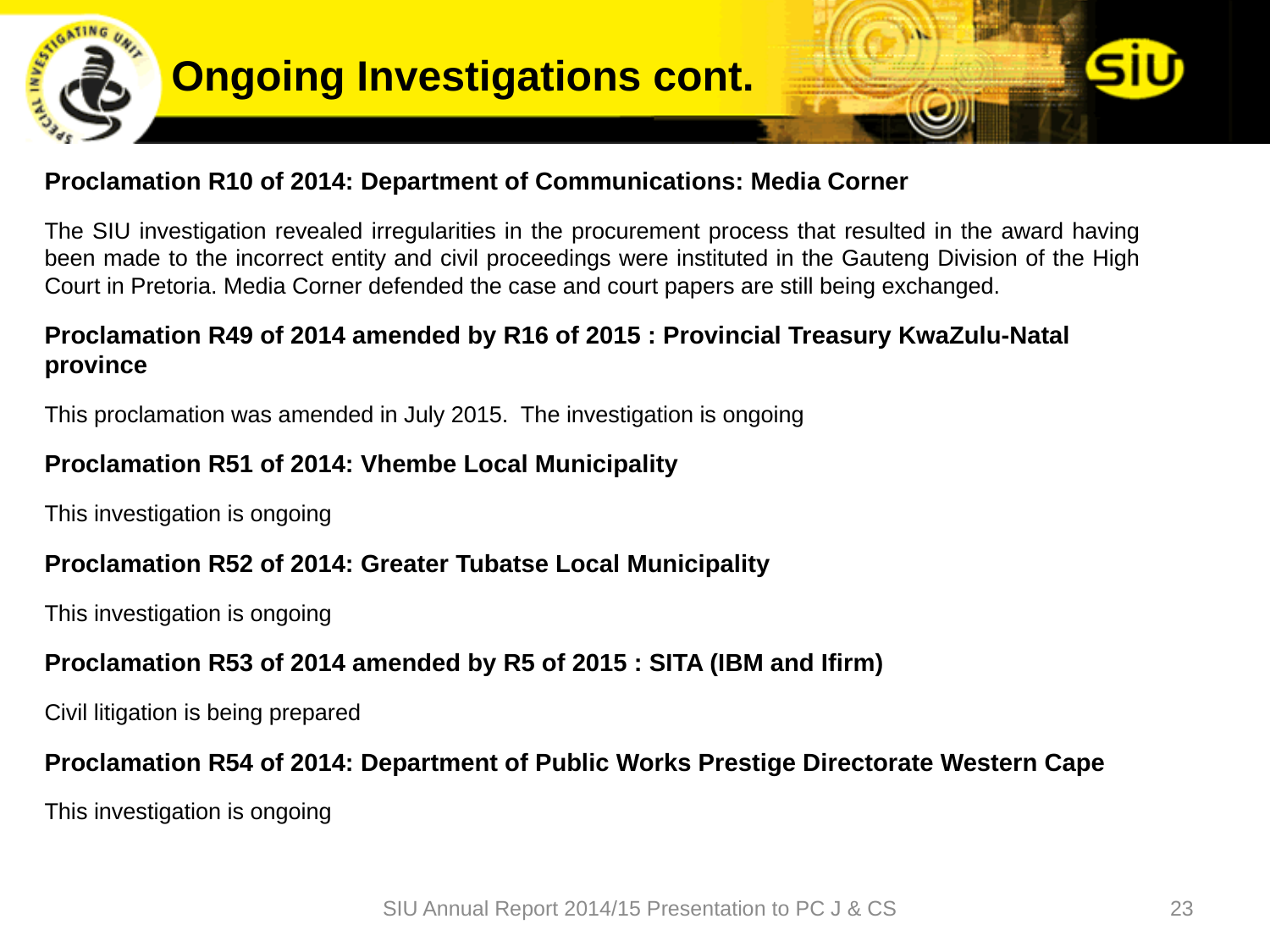

# Ongoing Investigations cont.
Proclamation R10 of 2014: Department of Communications: Media Corner
The SIU investigation revealed irregularities in the procurement process that resulted in the award having been made to the incorrect entity and civil proceedings were instituted in the Gauteng Division of the High Court in Pretoria. Media Corner defended the case and court papers are still being exchanged.
Proclamation R49 of 2014 amended by R16 of 2015 : Provincial Treasury KwaZulu-Natal province
This proclamation was amended in July 2015.  The investigation is ongoing
Proclamation R51 of 2014: Vhembe Local Municipality
This investigation is ongoing
Proclamation R52 of 2014: Greater Tubatse Local Municipality
This investigation is ongoing
Proclamation R53 of 2014 amended by R5 of 2015 : SITA (IBM and Ifirm)
Civil litigation is being prepared
Proclamation R54 of 2014: Department of Public Works Prestige Directorate Western Cape
This investigation is ongoing

SIU Annual Report 2014/15 Presentation to PC J & CS
23